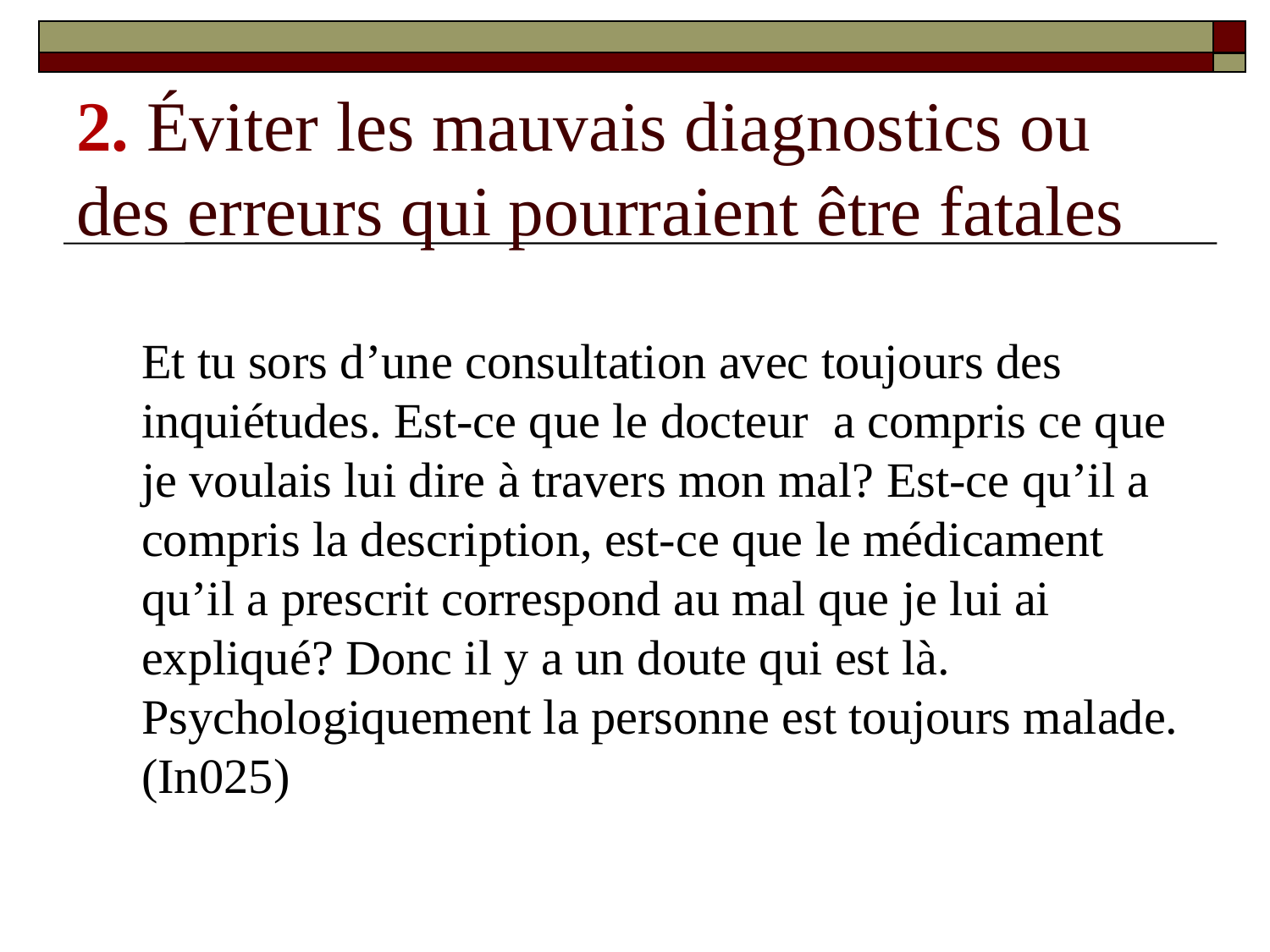

# 2. Éviter les mauvais diagnostics ou des erreurs qui pourraient être fatales

	Et tu sors d’une consultation avec toujours des inquiétudes. Est-ce que le docteur  a compris ce que je voulais lui dire à travers mon mal? Est-ce qu’il a compris la description, est-ce que le médicament qu’il a prescrit correspond au mal que je lui ai expliqué? Donc il y a un doute qui est là. Psychologiquement la personne est toujours malade. (In025)